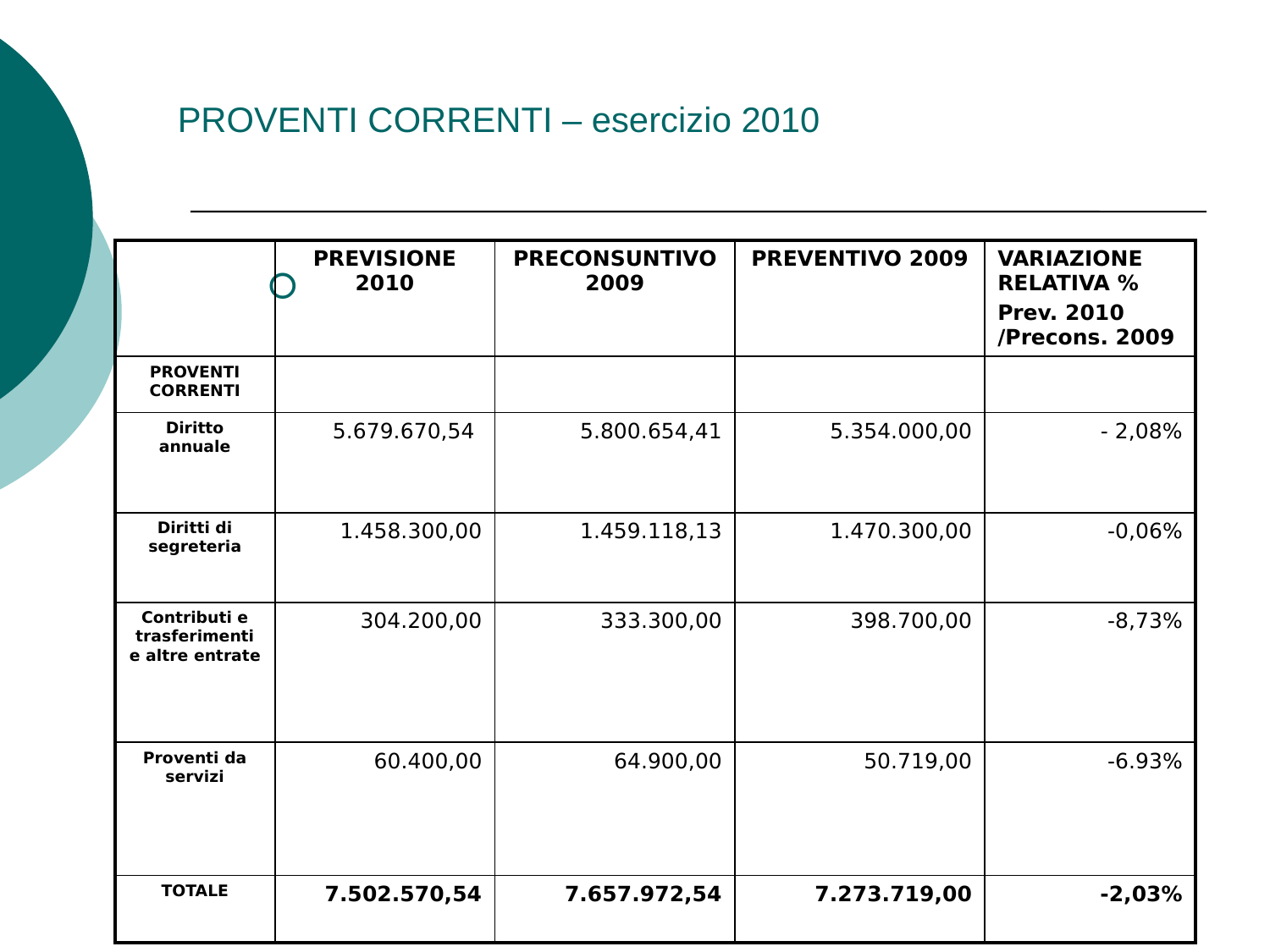

# PROVENTI CORRENTI – esercizio 2010
|  | PREVISIONE 2010 | PRECONSUNTIVO 2009 | PREVENTIVO 2009 | VARIAZIONE RELATIVA % Prev. 2010 /Precons. 2009 |
| --- | --- | --- | --- | --- |
| PROVENTI CORRENTI |  |  |  |  |
| Diritto annuale | 5.679.670,54 | 5.800.654,41 | 5.354.000,00 | - 2,08% |
| Diritti di segreteria | 1.458.300,00 | 1.459.118,13 | 1.470.300,00 | -0,06% |
| Contributi e trasferimenti e altre entrate | 304.200,00 | 333.300,00 | 398.700,00 | -8,73% |
| Proventi da servizi | 60.400,00 | 64.900,00 | 50.719,00 | -6.93% |
| TOTALE | 7.502.570,54 | 7.657.972,54 | 7.273.719,00 | -2,03% |